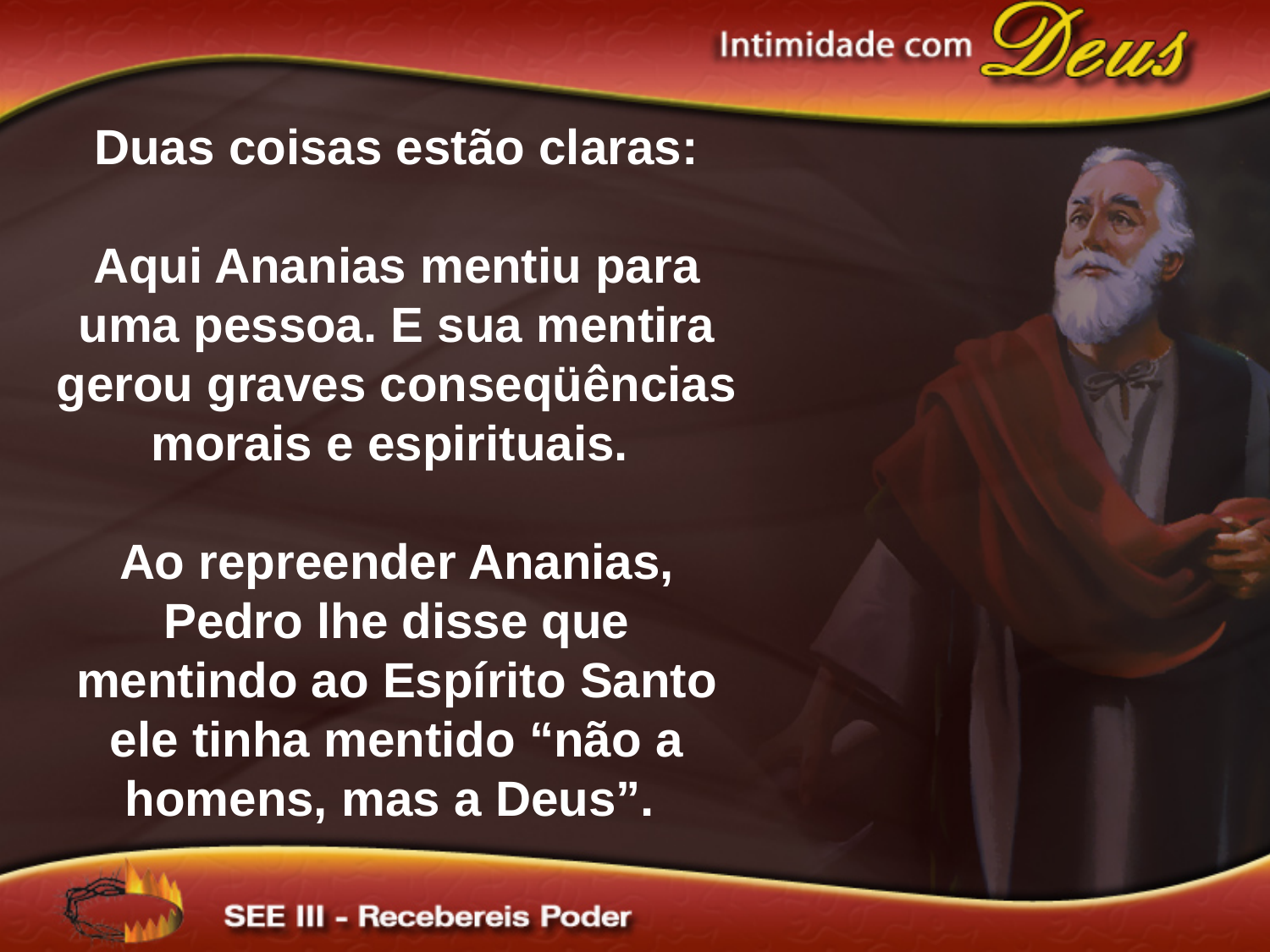

Duas coisas estão claras:

Aqui Ananias mentiu para uma pessoa. E sua mentira gerou graves conseqüências morais e espirituais.

Ao repreender Ananias, Pedro lhe disse que mentindo ao Espírito Santo ele tinha mentido “não a homens, mas a Deus”.